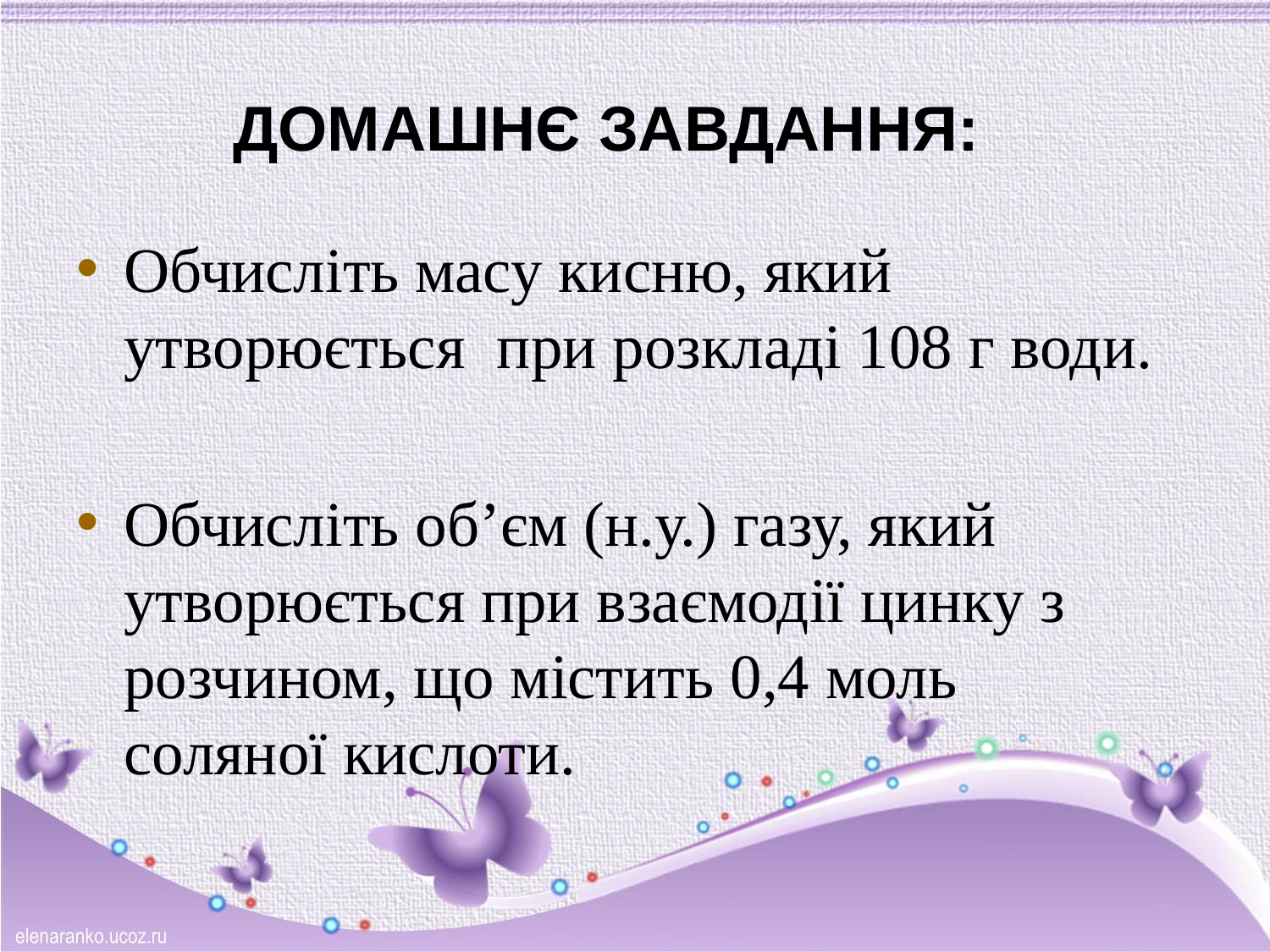

ДОМАШНЄ ЗАВДАННЯ:
Обчисліть масу кисню, який утворюється  при розкладі 108 г води.

Обчисліть об’єм (н.у.) газу, який утворюється при взаємодії цинку з розчином, що містить 0,4 моль соляної кислоти.